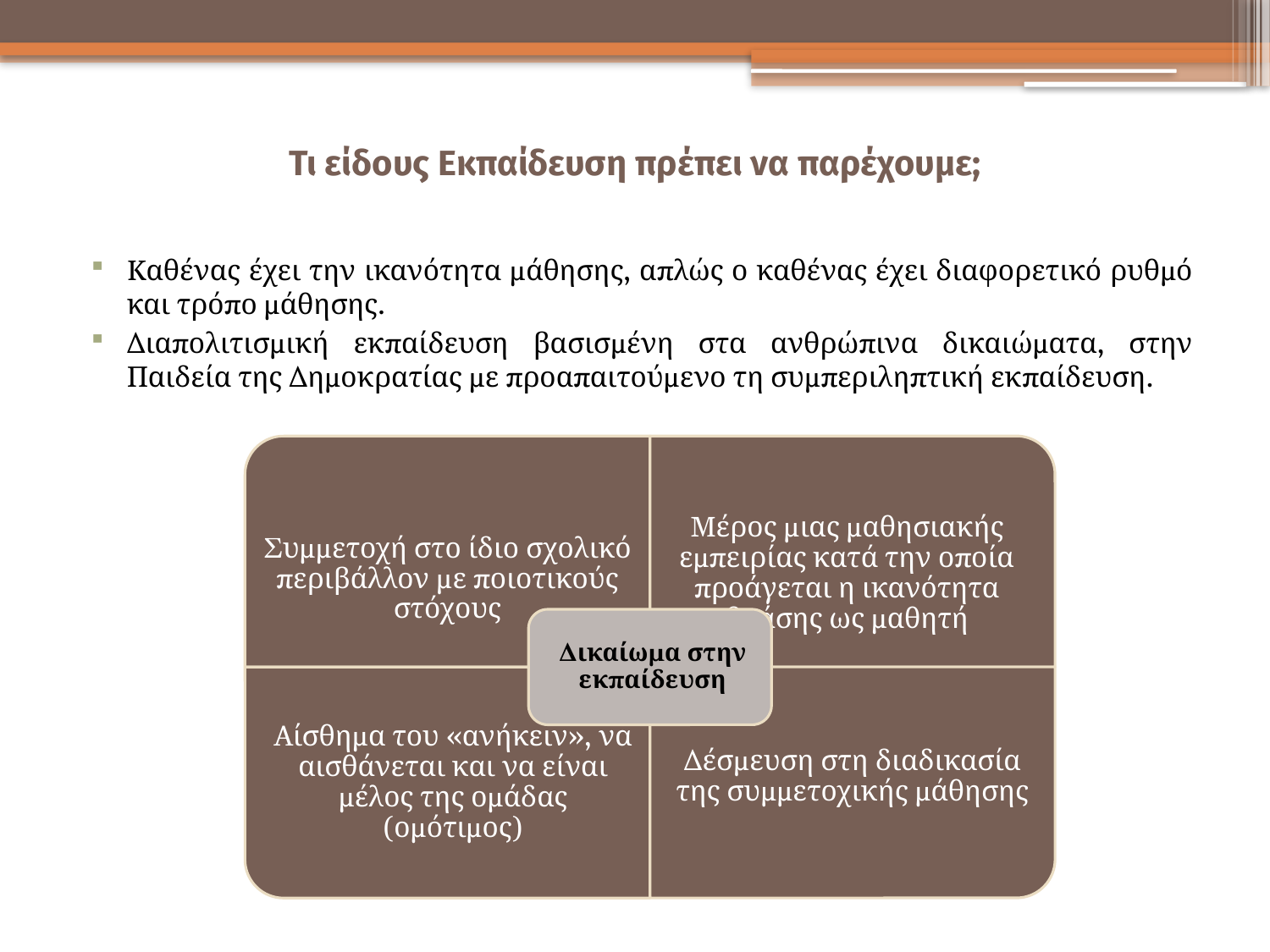

# Τι είδους Εκπαίδευση πρέπει να παρέχουμε;
Καθένας έχει την ικανότητα μάθησης, απλώς ο καθένας έχει διαφορετικό ρυθμό και τρόπο μάθησης.
Διαπολιτισμική εκπαίδευση βασισμένη στα ανθρώπινα δικαιώματα, στην Παιδεία της Δημοκρατίας με προαπαιτούμενο τη συμπεριληπτική εκπαίδευση.

Συμμετοχή στο ίδιο σχολικό περιβάλλον με ποιοτικούς στόχους

Μέρος μιας μαθησιακής εμπειρίας κατά την οποία προάγεται η ικανότητα δράσης ως μαθητή
Αίσθημα του «ανήκειν», να αισθάνεται και να είναι μέλος της ομάδας (ομότιμος)
Δέσμευση στη διαδικασία της συμμετοχικής μάθησης
Δικαίωμα στην εκπαίδευση